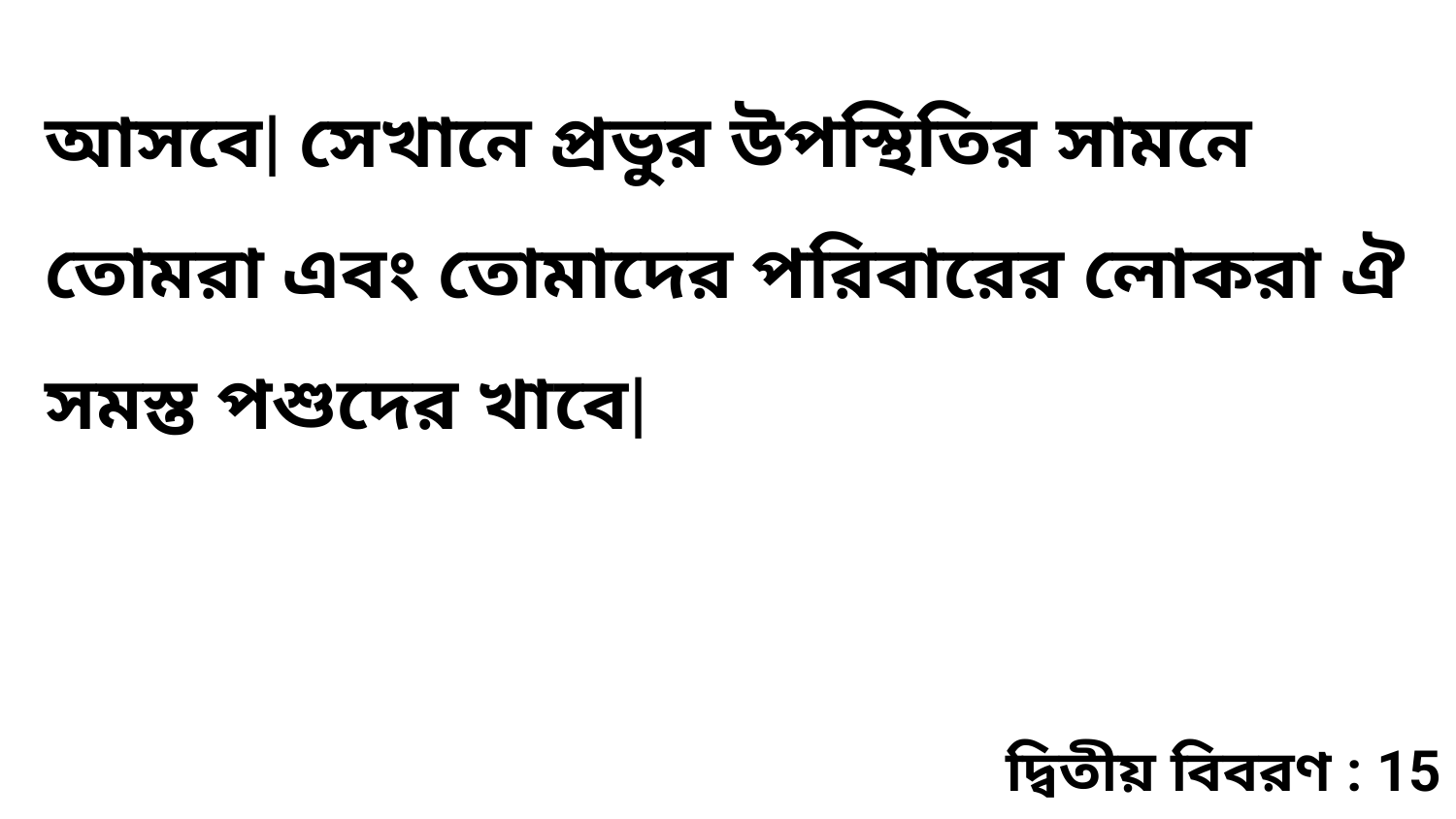

আসবে| সেখানে প্রভুর উপস্থিতির সামনে তোমরা এবং তোমাদের পরিবারের লোকরা ঐ সমস্ত পশুদের খাবে|
দ্বিতীয় বিবরণ : 15